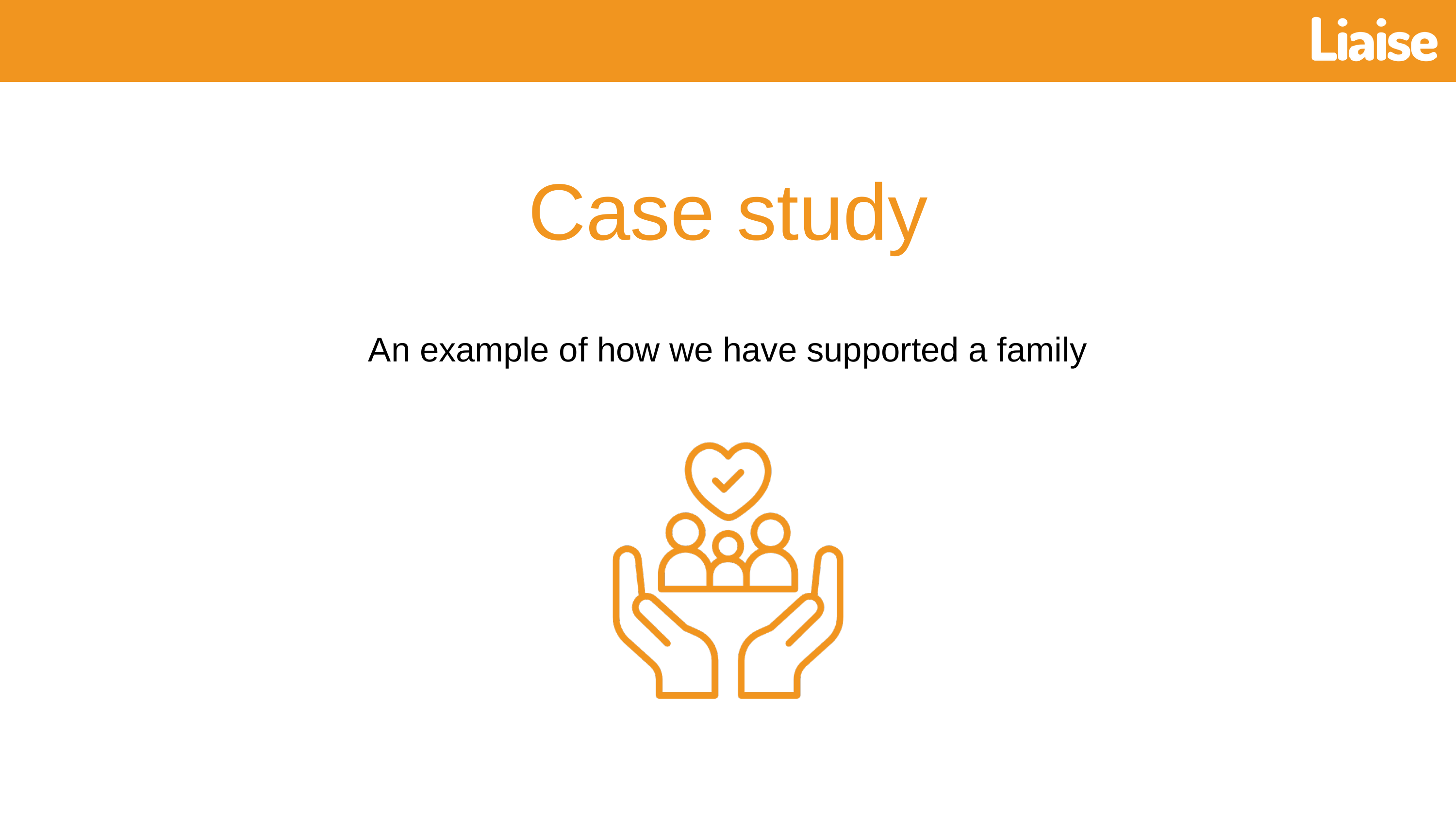

Case study
An example of how we have supported a family